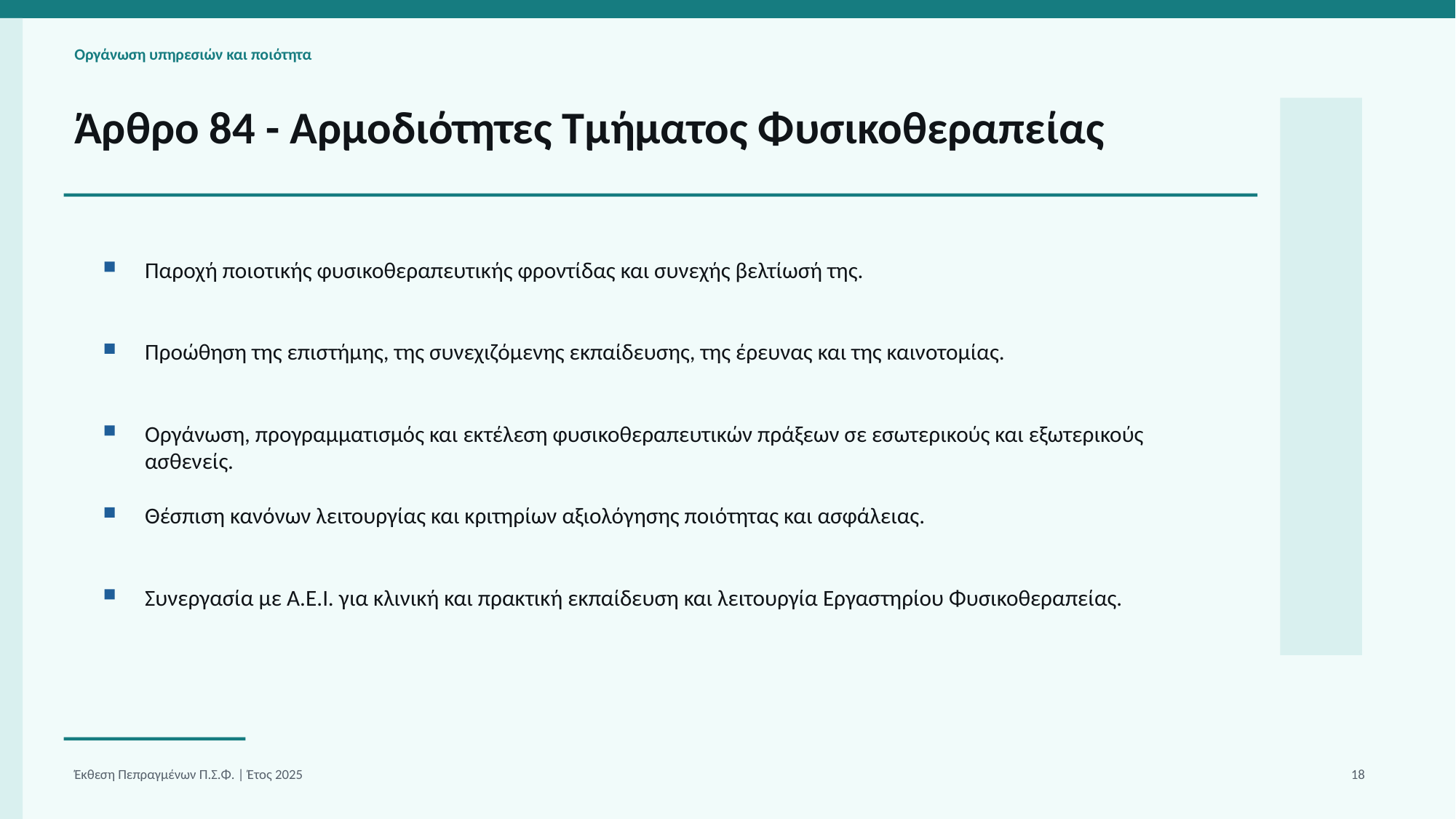

Οργάνωση υπηρεσιών και ποιότητα
Άρθρο 84 - Αρμοδιότητες Τμήματος Φυσικοθεραπείας

Παροχή ποιοτικής φυσικοθεραπευτικής φροντίδας και συνεχής βελτίωσή της.

Προώθηση της επιστήμης, της συνεχιζόμενης εκπαίδευσης, της έρευνας και της καινοτομίας.

Οργάνωση, προγραμματισμός και εκτέλεση φυσικοθεραπευτικών πράξεων σε εσωτερικούς και εξωτερικούς ασθενείς.

Θέσπιση κανόνων λειτουργίας και κριτηρίων αξιολόγησης ποιότητας και ασφάλειας.

Συνεργασία με Α.Ε.Ι. για κλινική και πρακτική εκπαίδευση και λειτουργία Εργαστηρίου Φυσικοθεραπείας.

Έκθεση Πεπραγμένων Π.Σ.Φ. | Έτος 2025
18